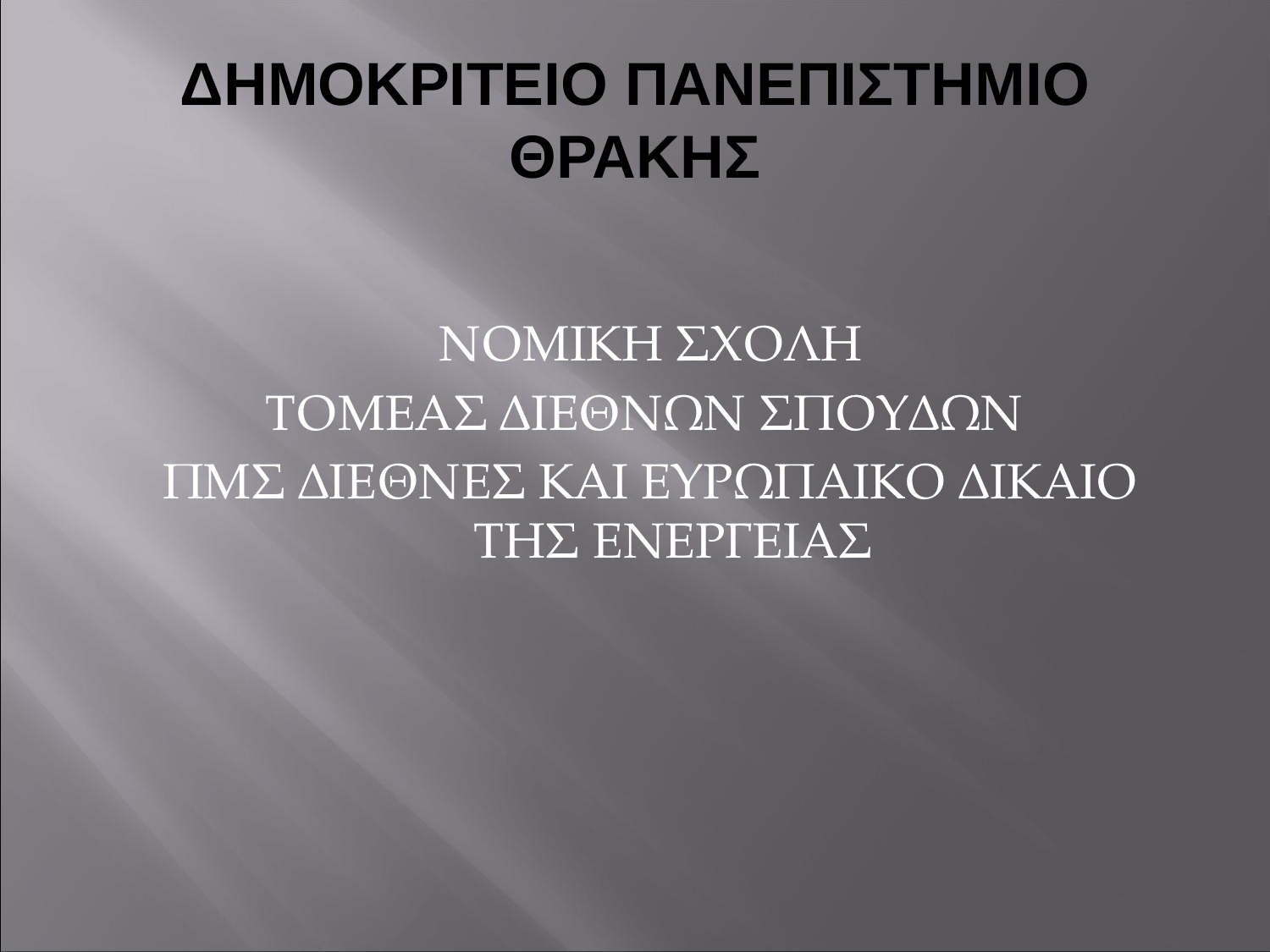

# ΔΗΜΟΚΡΙΤΕΙΟ ΠΑΝΕΠΙΣΤΗΜΙΟ ΘΡΑΚΗΣ

 ΝΟΜΙΚΗ ΣXΟΛΗ
 ΤΟΜΕΑΣ ΔΙΕΘΝΩΝ ΣΠΟΥΔΩΝ
 ΠΜΣ ΔΙΕΘΝΕΣ ΚΑΙ ΕΥΡΩΠΑΙΚΟ ΔΙΚΑΙΟ ΤΗΣ ΕΝEΡΓΕΙΑΣ